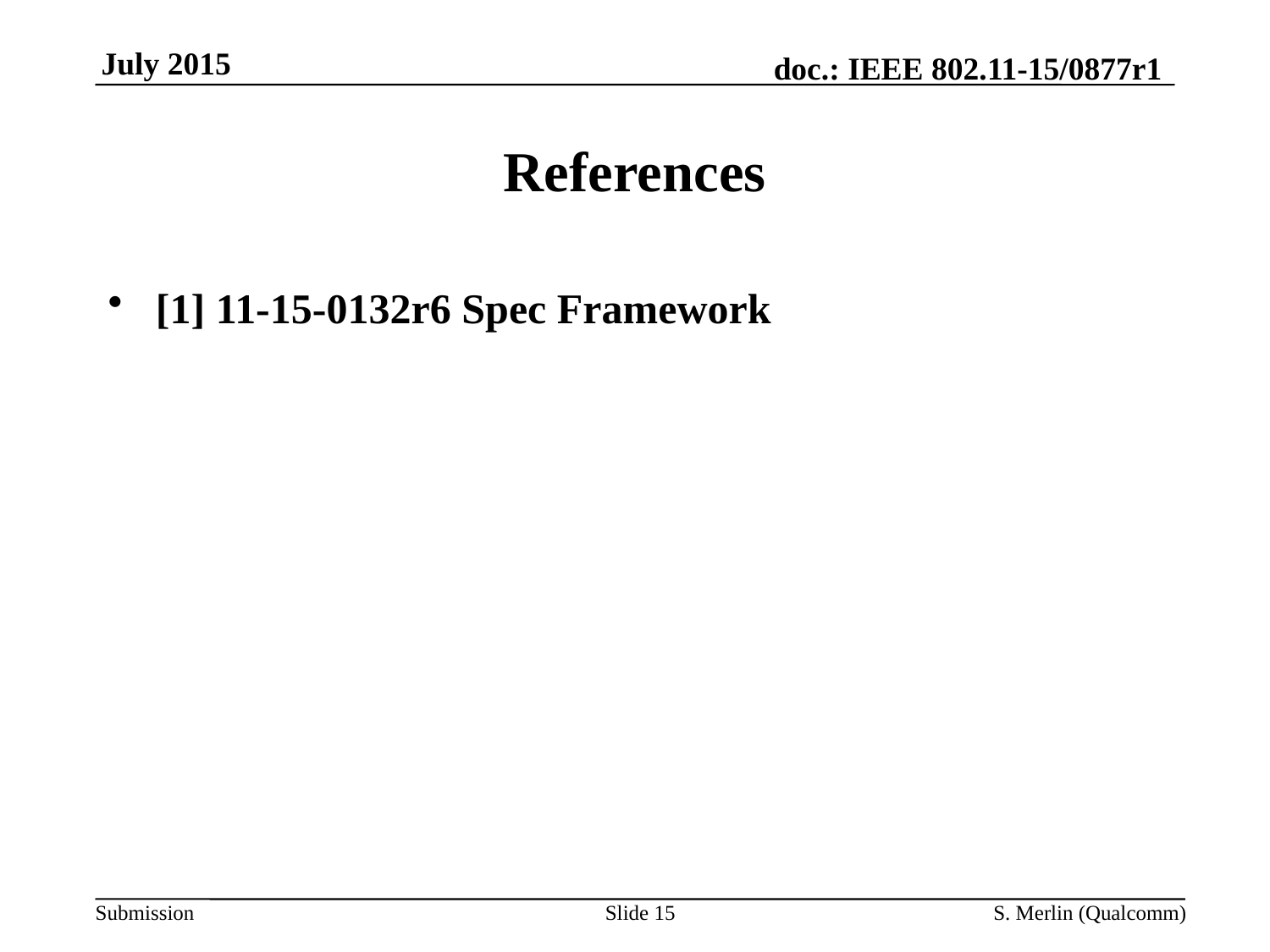

# References
[1] 11-15-0132r6 Spec Framework

Slide 15
S. Merlin (Qualcomm)